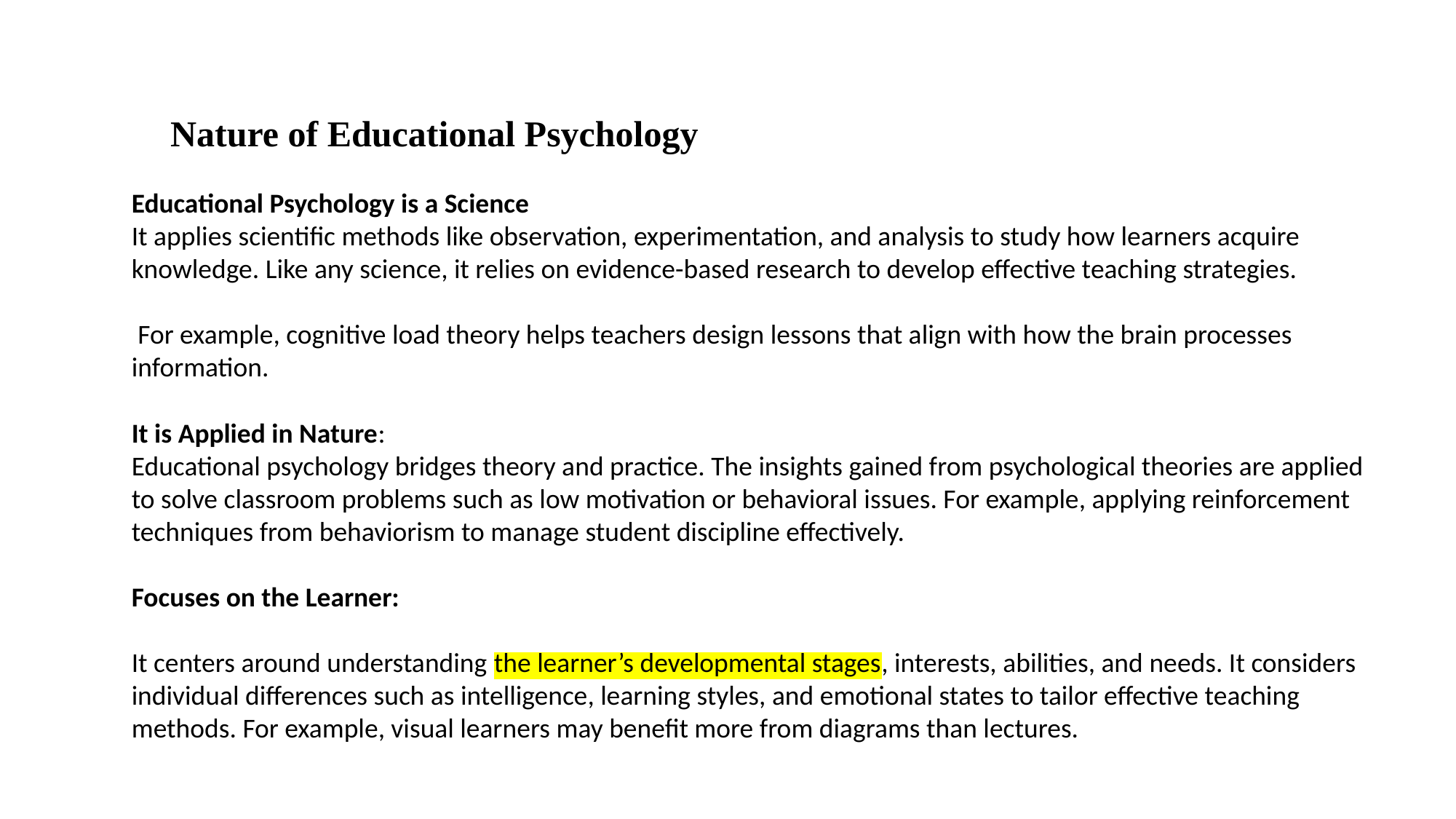

Nature of Educational Psychology
Educational Psychology is a Science
It applies scientific methods like observation, experimentation, and analysis to study how learners acquire knowledge. Like any science, it relies on evidence-based research to develop effective teaching strategies.

 For example, cognitive load theory helps teachers design lessons that align with how the brain processes information.
It is Applied in Nature:
Educational psychology bridges theory and practice. The insights gained from psychological theories are applied to solve classroom problems such as low motivation or behavioral issues. For example, applying reinforcement techniques from behaviorism to manage student discipline effectively.
Focuses on the Learner:

It centers around understanding the learner’s developmental stages, interests, abilities, and needs. It considers individual differences such as intelligence, learning styles, and emotional states to tailor effective teaching methods. For example, visual learners may benefit more from diagrams than lectures.